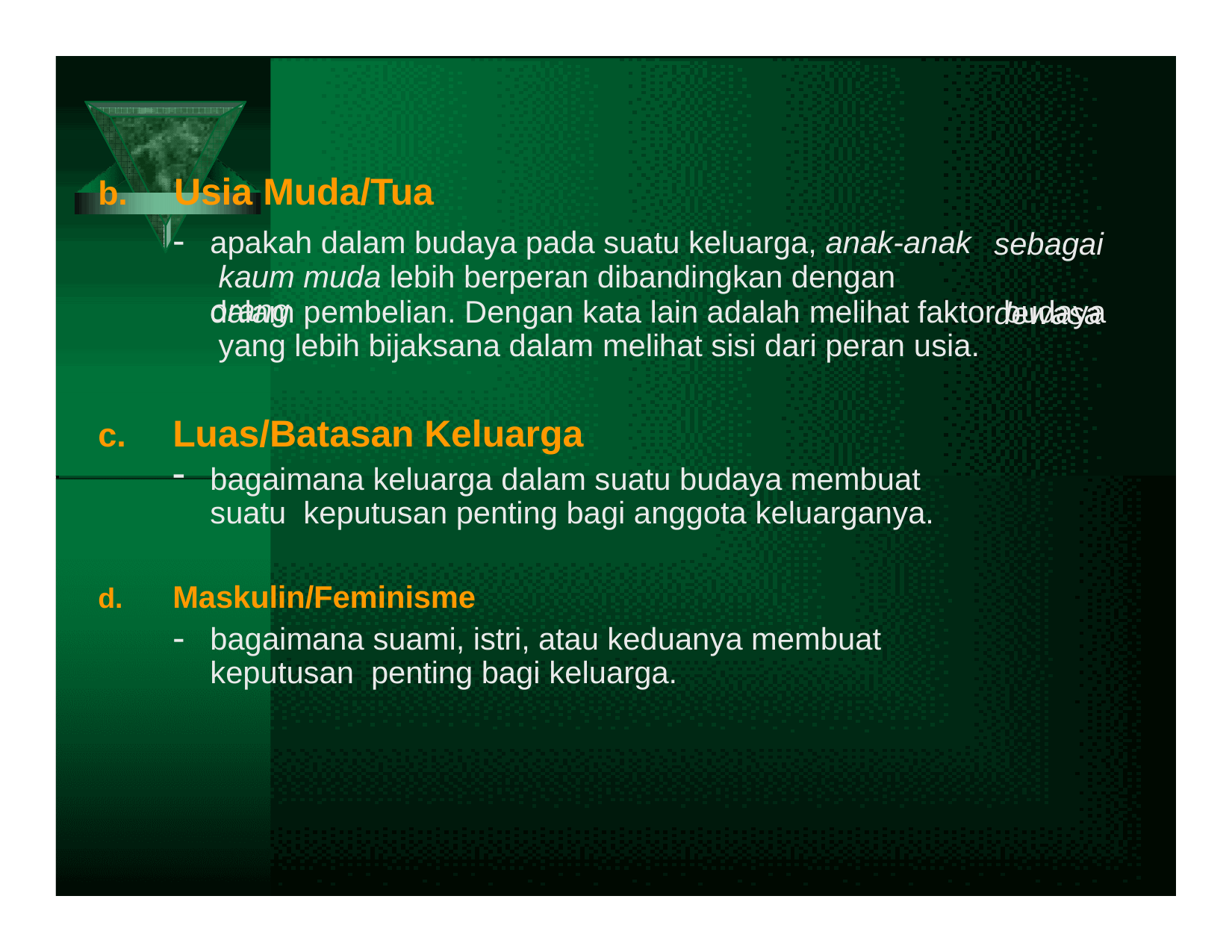

# b.	Usia Muda/Tua
-	apakah dalam budaya pada suatu keluarga, anak-anak  kaum muda lebih berperan dibandingkan dengan orang
sebagai  dewasa
dalam pembelian. Dengan kata lain adalah melihat faktor budaya  yang lebih bijaksana dalam melihat sisi dari peran usia.

Luas/Batasan Keluarga
bagaimana keluarga dalam suatu budaya membuat suatu  keputusan penting bagi anggota keluarganya.

Maskulin/Feminisme
bagaimana suami, istri, atau keduanya membuat keputusan  penting bagi keluarga.